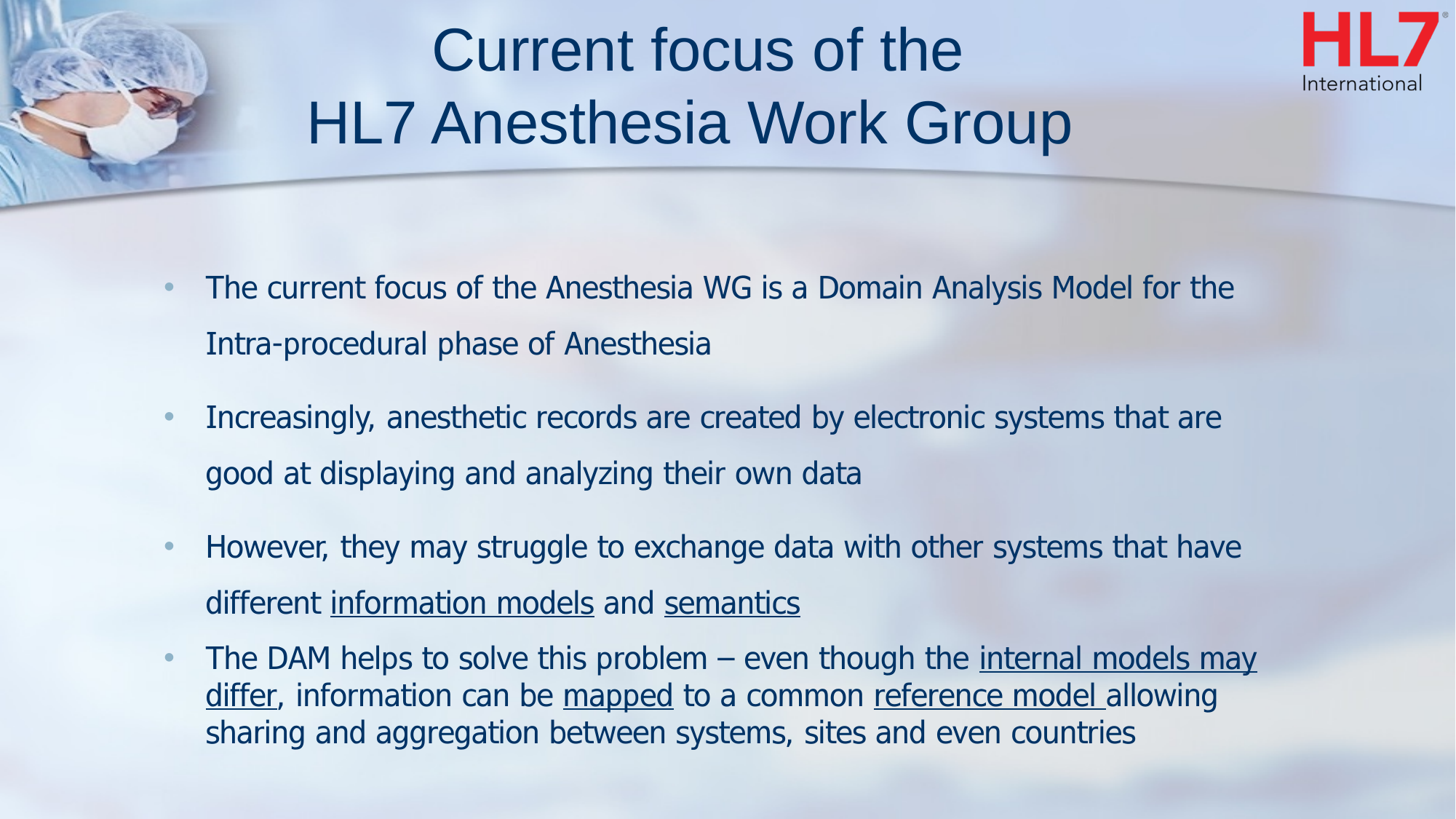

# Current focus of the HL7 Anesthesia Work Group
The current focus of the Anesthesia WG is a Domain Analysis Model for the Intra-procedural phase of Anesthesia
Increasingly, anesthetic records are created by electronic systems that are good at displaying and analyzing their own data
However, they may struggle to exchange data with other systems that have different information models and semantics
The DAM helps to solve this problem – even though the internal models may differ, information can be mapped to a common reference model allowing sharing and aggregation between systems, sites and even countries